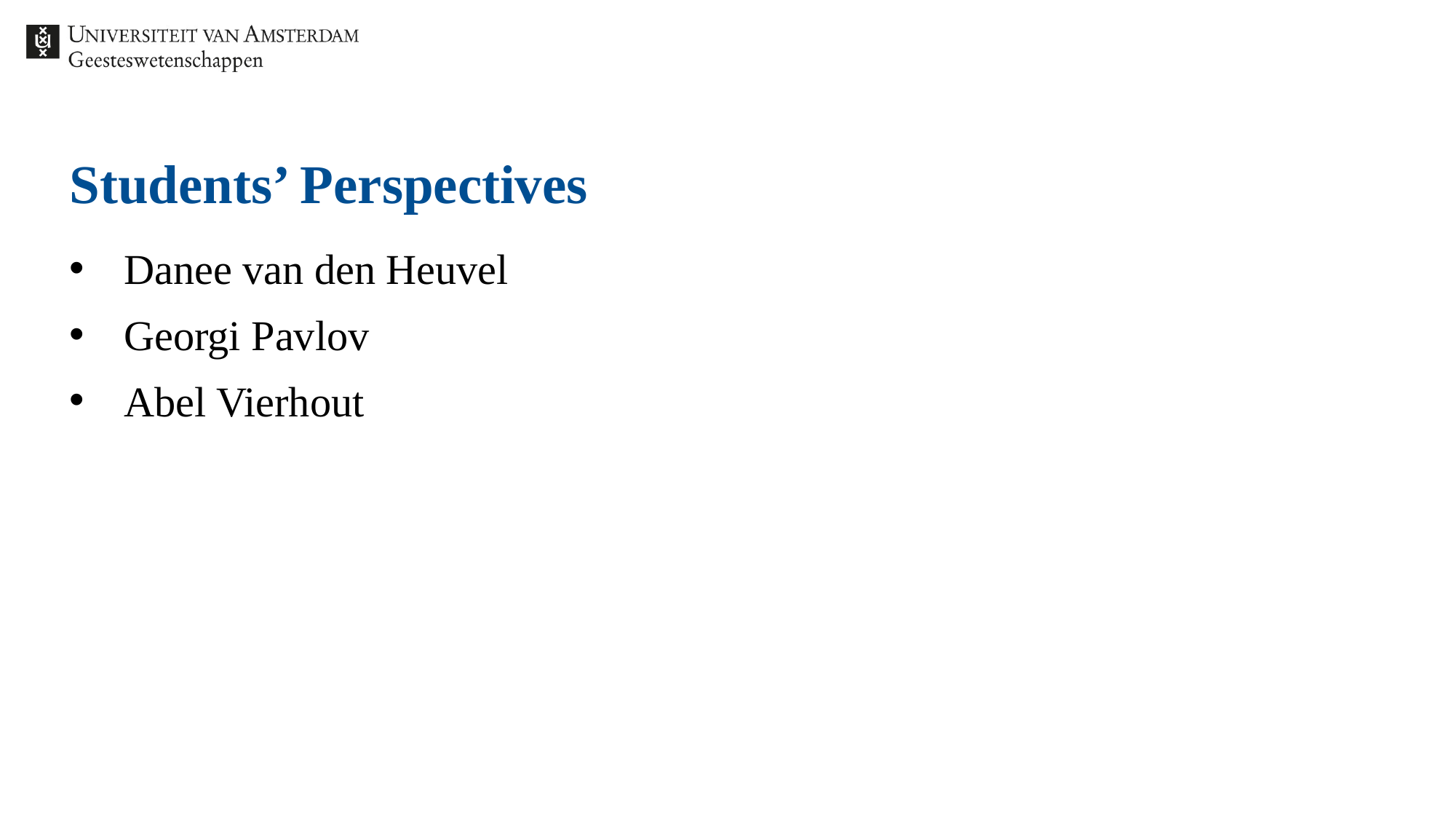

# Students’ Perspectives
Danee van den Heuvel
Georgi Pavlov
Abel Vierhout